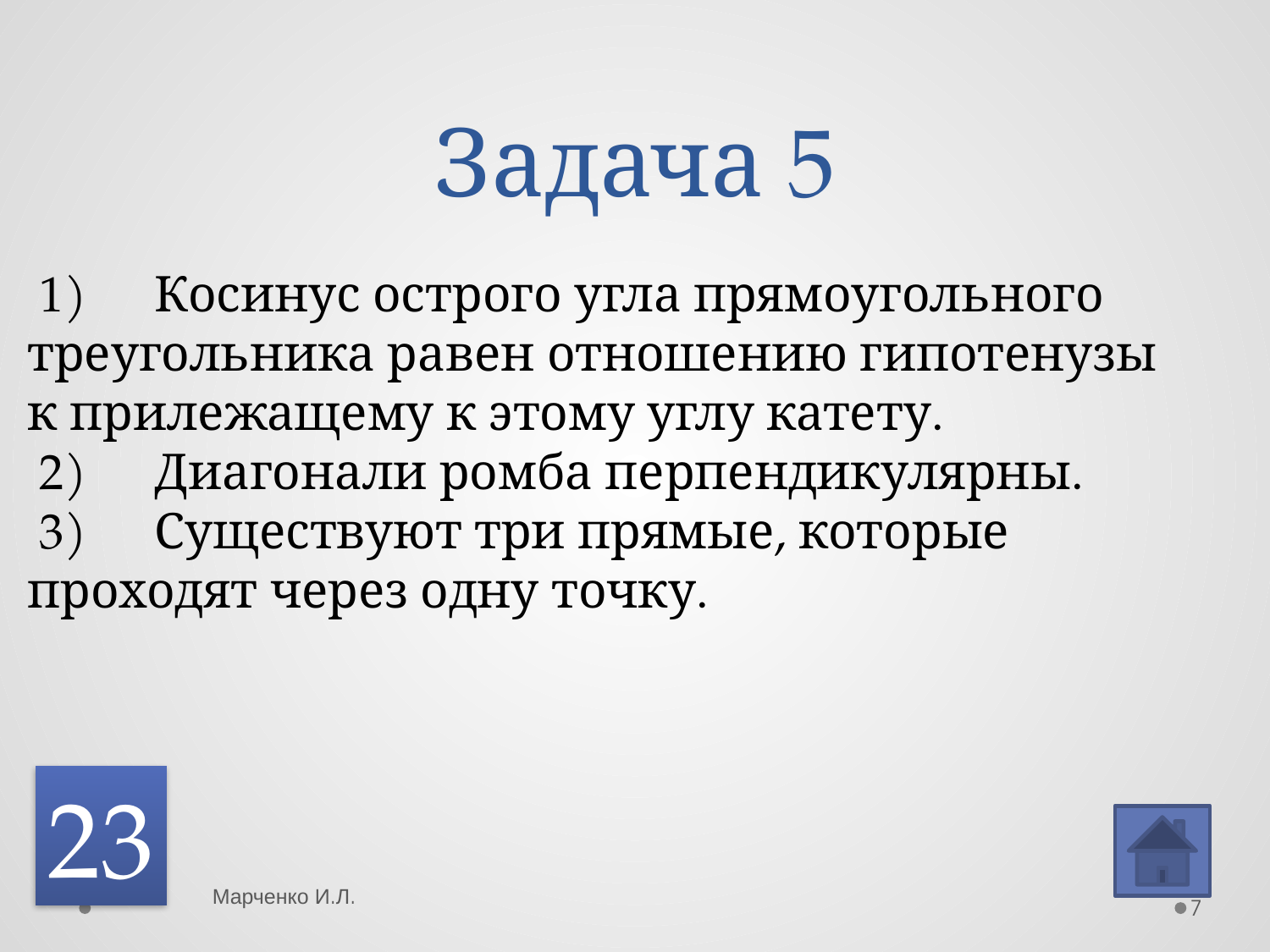

# Задача 5
 1) 	Косинус острого угла прямоугольного треугольника равен отношению гипотенузы к прилежащему к этому углу катету.
 2) 	Диагонали ромба перпендикулярны.
 3) 	Существуют три прямые, которые проходят через одну точку.
23

Марченко И.Л.
7